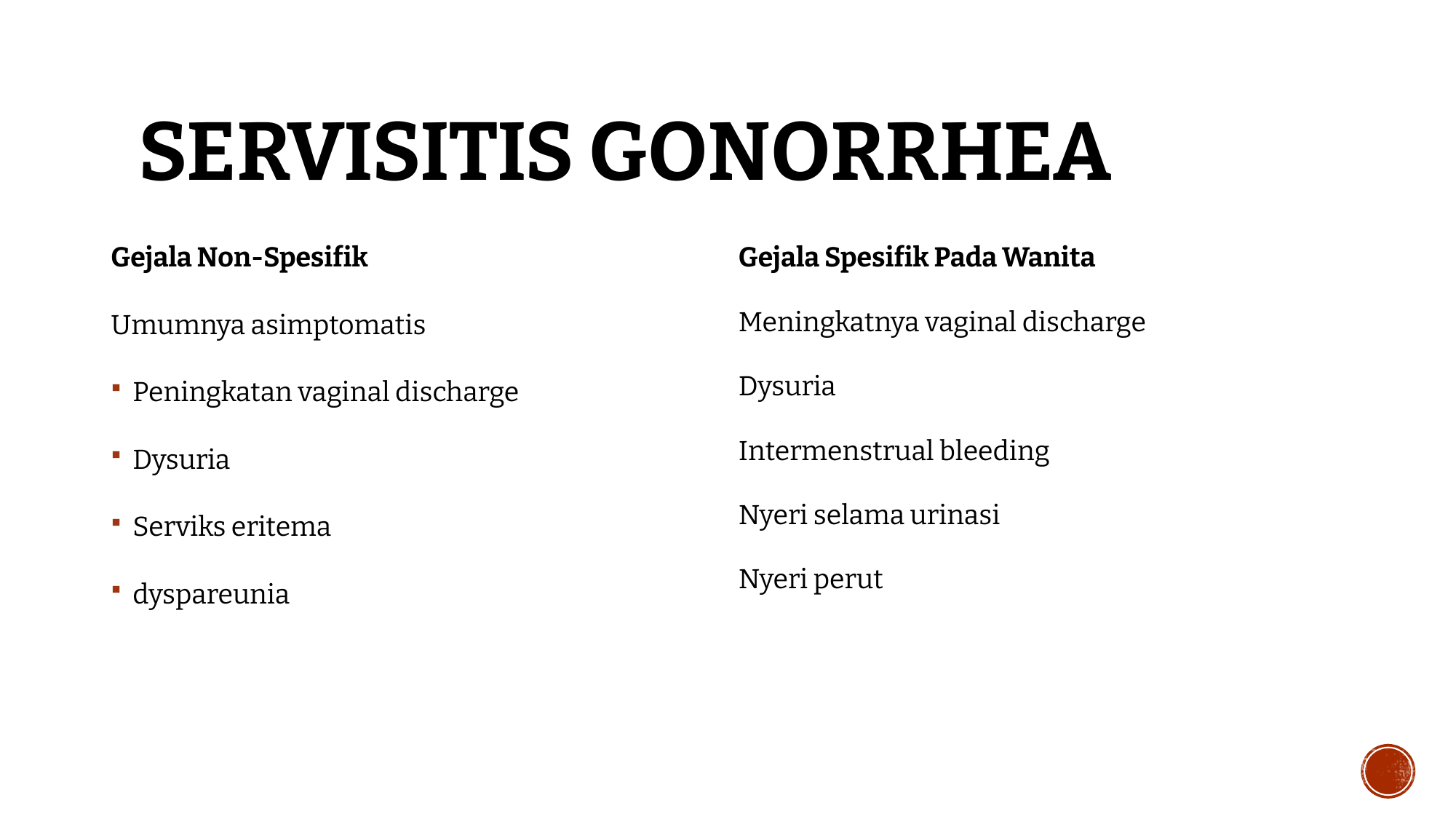

# SERVISITIS GONORRHEA
Gejala Non-Spesifik
Umumnya asimptomatis
Peningkatan vaginal discharge
Dysuria
Serviks eritema
dyspareunia
Gejala Spesifik Pada Wanita
Meningkatnya vaginal discharge
Dysuria
Intermenstrual bleeding
Nyeri selama urinasi
Nyeri perut